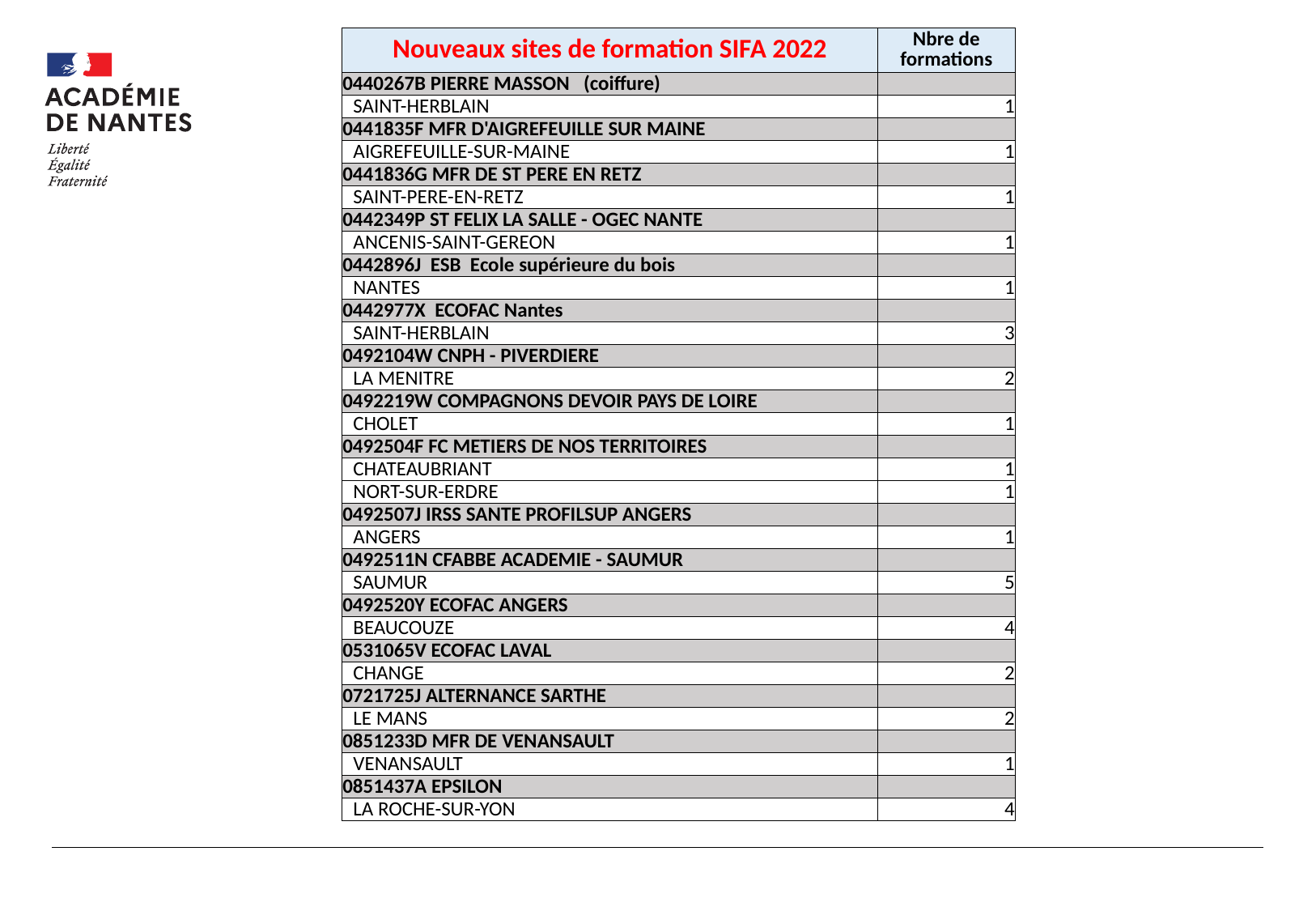

#
| Nouveaux sites de formation SIFA 2022 | Nbre de formations |
| --- | --- |
| 0440267B PIERRE MASSON (coiffure) |  |
| SAINT-HERBLAIN | 1 |
| 0441835F MFR D'AIGREFEUILLE SUR MAINE |  |
| AIGREFEUILLE-SUR-MAINE | 1 |
| 0441836G MFR DE ST PERE EN RETZ |  |
| SAINT-PERE-EN-RETZ | 1 |
| 0442349P ST FELIX LA SALLE - OGEC NANTE |  |
| ANCENIS-SAINT-GEREON | 1 |
| 0442896J ESB Ecole supérieure du bois |  |
| NANTES | 1 |
| 0442977X ECOFAC Nantes |  |
| SAINT-HERBLAIN | 3 |
| 0492104W CNPH - PIVERDIERE |  |
| LA MENITRE | 2 |
| 0492219W COMPAGNONS DEVOIR PAYS DE LOIRE |  |
| CHOLET | 1 |
| 0492504F FC METIERS DE NOS TERRITOIRES |  |
| CHATEAUBRIANT | 1 |
| NORT-SUR-ERDRE | 1 |
| 0492507J IRSS SANTE PROFILSUP ANGERS |  |
| ANGERS | 1 |
| 0492511N CFABBE ACADEMIE - SAUMUR |  |
| SAUMUR | 5 |
| 0492520Y ECOFAC ANGERS |  |
| BEAUCOUZE | 4 |
| 0531065V ECOFAC LAVAL |  |
| CHANGE | 2 |
| 0721725J ALTERNANCE SARTHE |  |
| LE MANS | 2 |
| 0851233D MFR DE VENANSAULT |  |
| VENANSAULT | 1 |
| 0851437A EPSILON |  |
| LA ROCHE-SUR-YON | 4 |